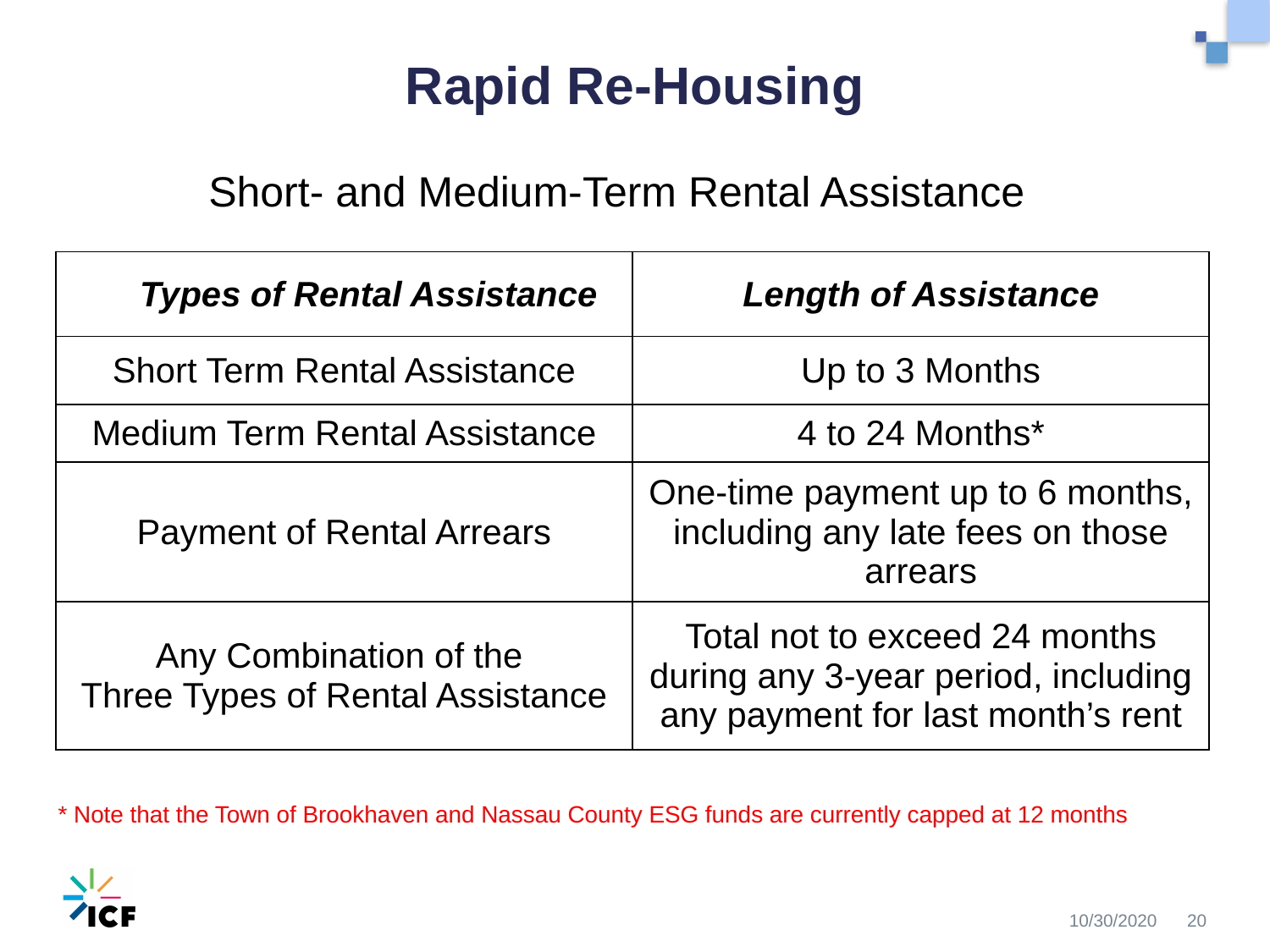

# Rapid Re-Housing
Short- and Medium-Term Rental Assistance
| Types of Rental Assistance | Length of Assistance |
| --- | --- |
| Short Term Rental Assistance | Up to 3 Months |
| Medium Term Rental Assistance | 4 to 24 Months\* |
| Payment of Rental Arrears | One-time payment up to 6 months, including any late fees on those arrears |
| Any Combination of the Three Types of Rental Assistance | Total not to exceed 24 months during any 3-year period, including any payment for last month’s rent |
* Note that the Town of Brookhaven and Nassau County ESG funds are currently capped at 12 months
10/30/2020
20